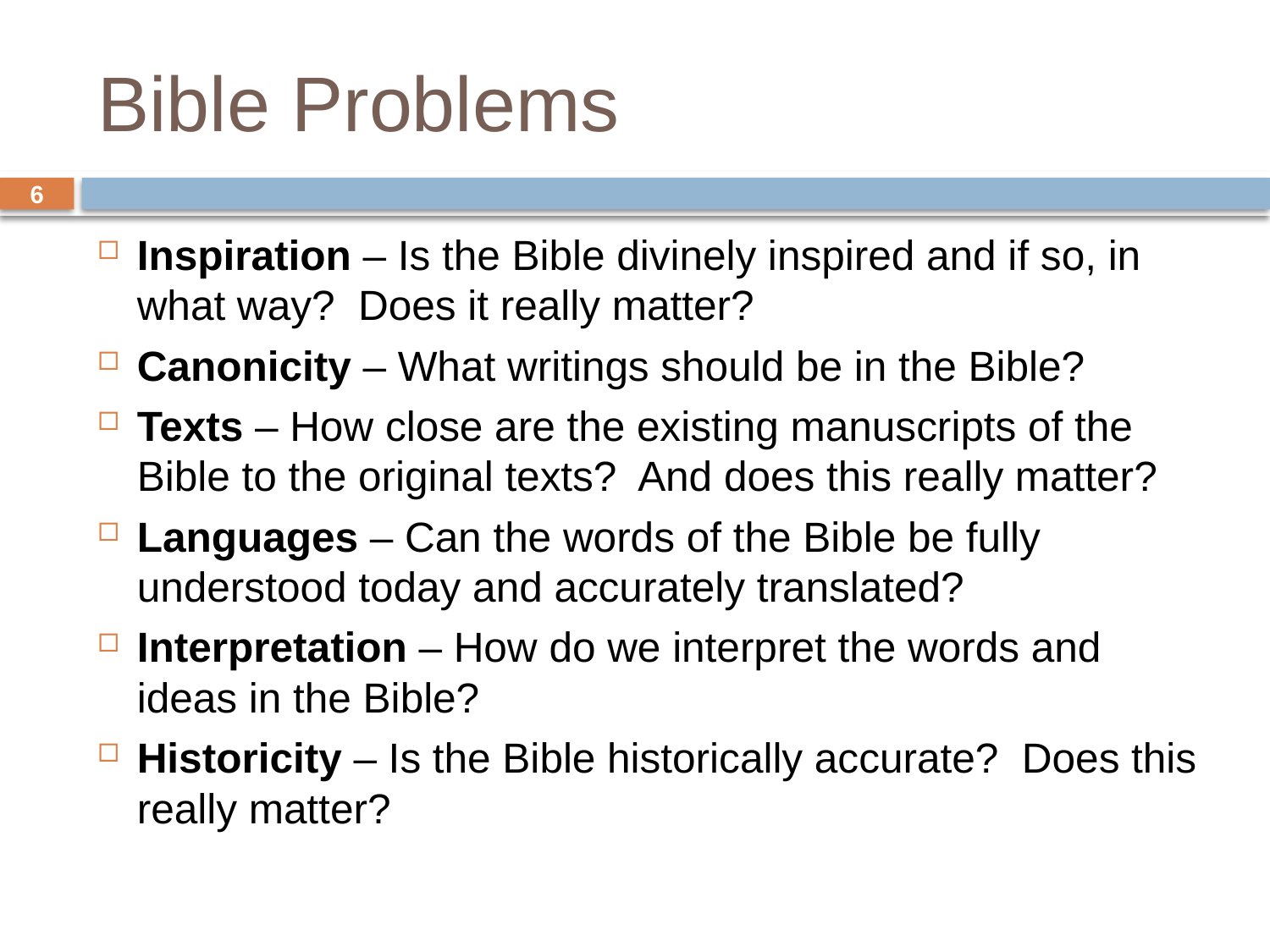

# Bible Problems
6
Inspiration – Is the Bible divinely inspired and if so, in what way?  Does it really matter?
Canonicity – What writings should be in the Bible?
Texts – How close are the existing manuscripts of the Bible to the original texts?  And does this really matter?
Languages – Can the words of the Bible be fully understood today and accurately translated?
Interpretation – How do we interpret the words and ideas in the Bible?
Historicity – Is the Bible historically accurate?  Does this really matter?